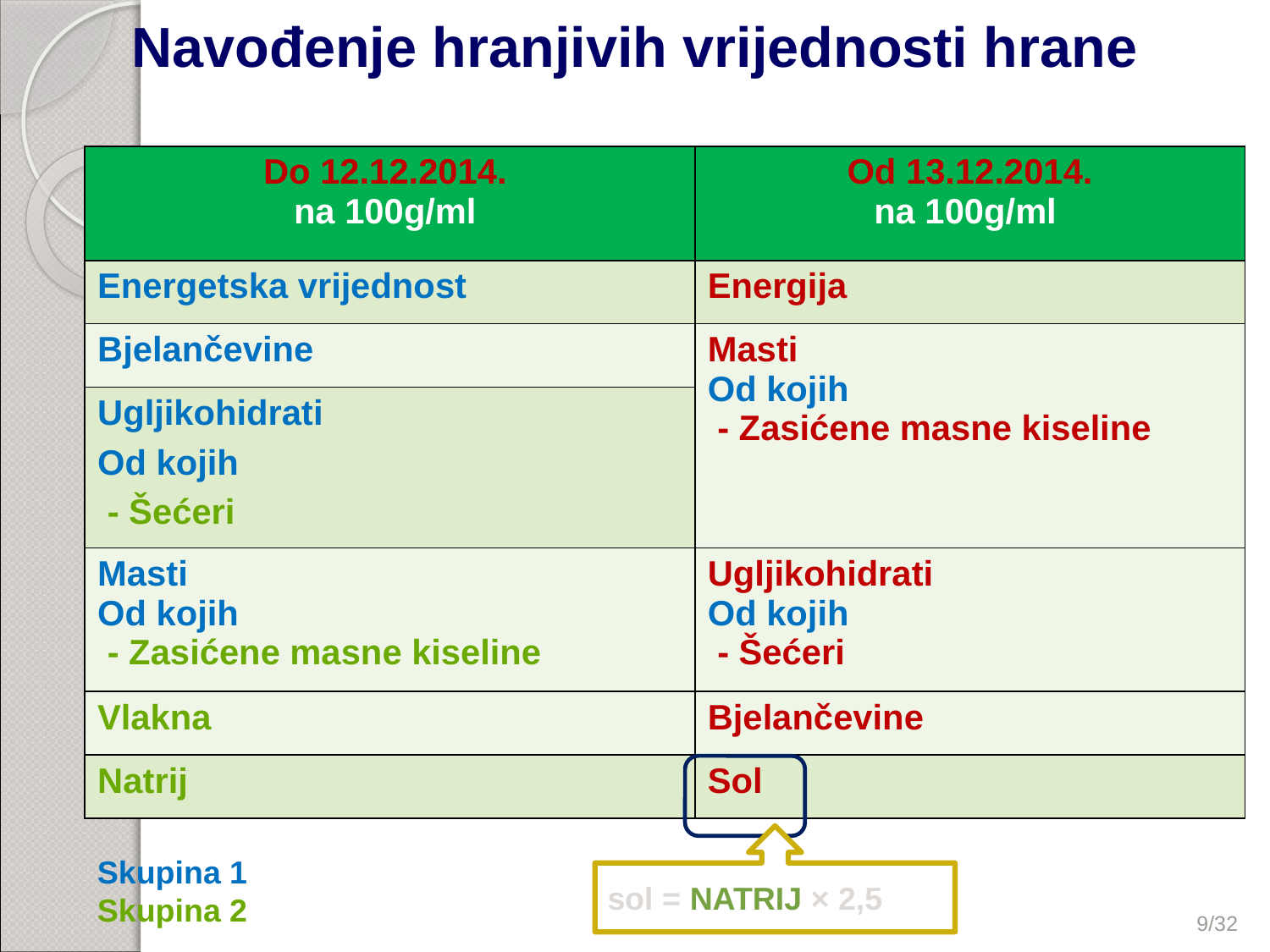

Navođenje hranjivih vrijednosti hrane
| Do 12.12.2014. na 100g/ml | Od 13.12.2014. na 100g/ml |
| --- | --- |
| Energetska vrijednost | Energija |
| Bjelančevine | Masti Od kojih - Zasićene masne kiseline |
| Ugljikohidrati Od kojih - Šećeri |  |
| Masti Od kojih - Zasićene masne kiseline | Ugljikohidrati Od kojih - Šećeri |
| Vlakna | Bjelančevine |
| Natrij | Sol |

sol = natrij × 2,5
Skupina 1
Skupina 2
9/32